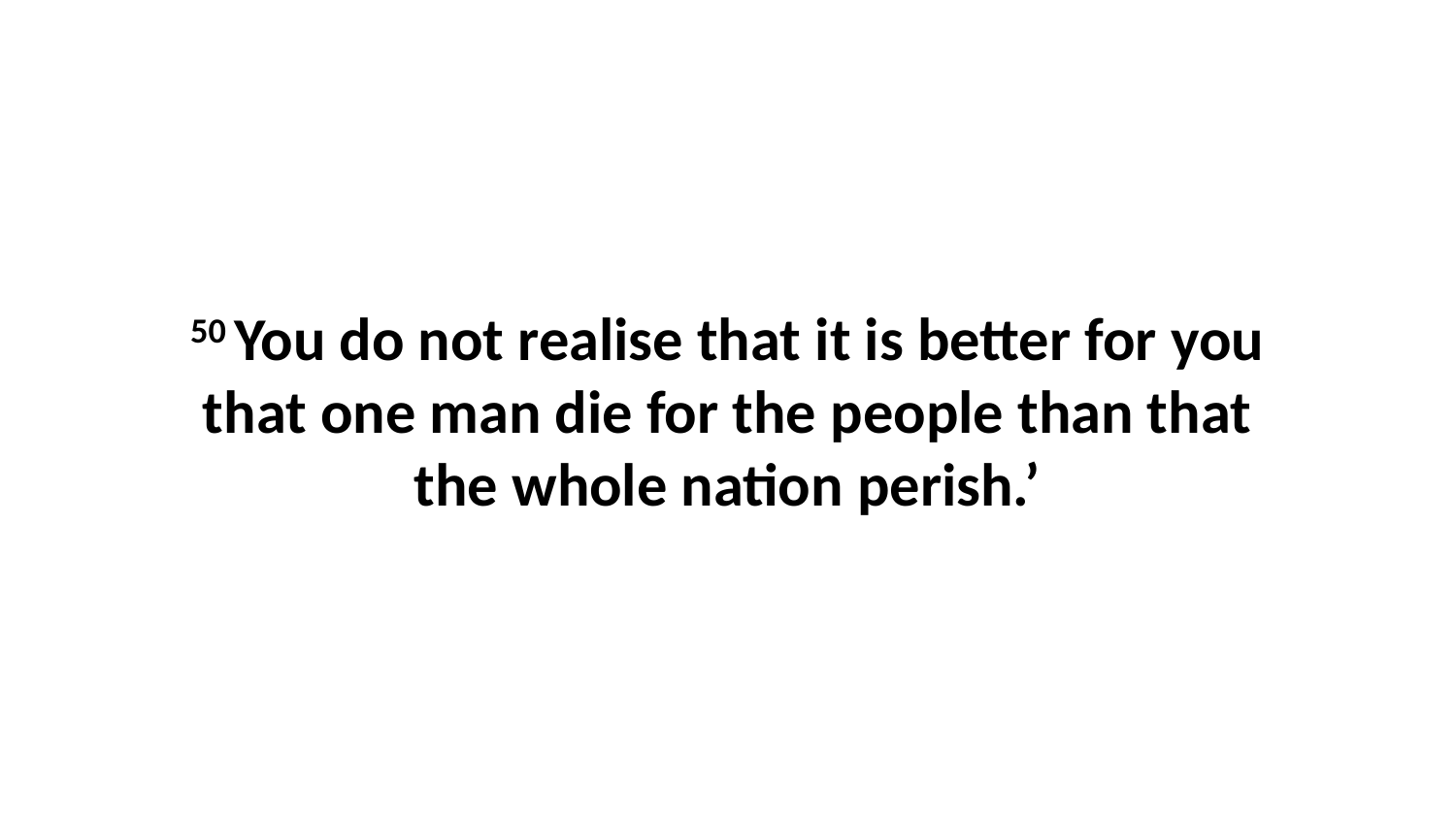

50 You do not realise that it is better for you that one man die for the people than that the whole nation perish.’